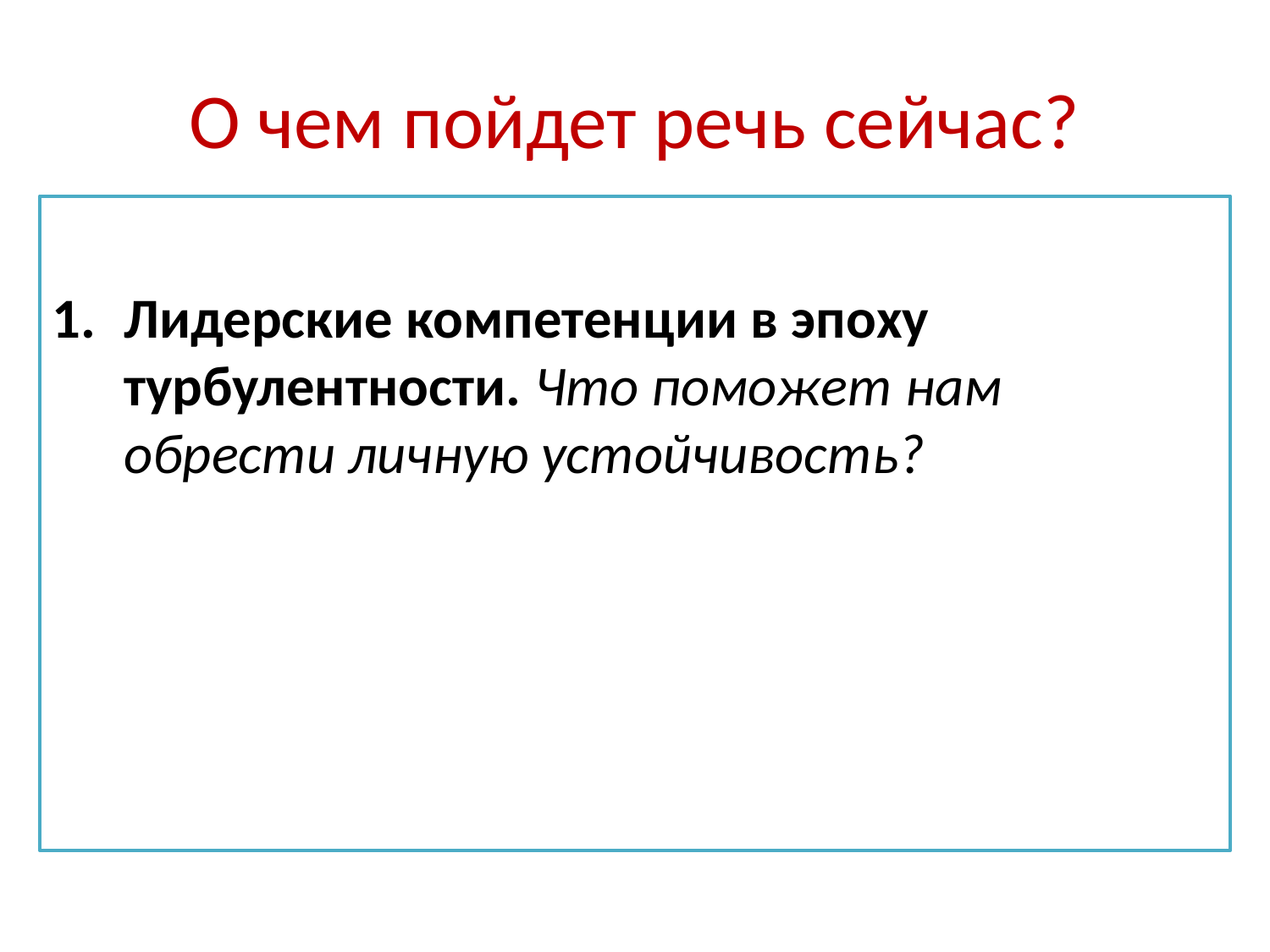

# О чем пойдет речь сейчас?

Лидерские компетенции в эпоху турбулентности. Что поможет нам обрести личную устойчивость?